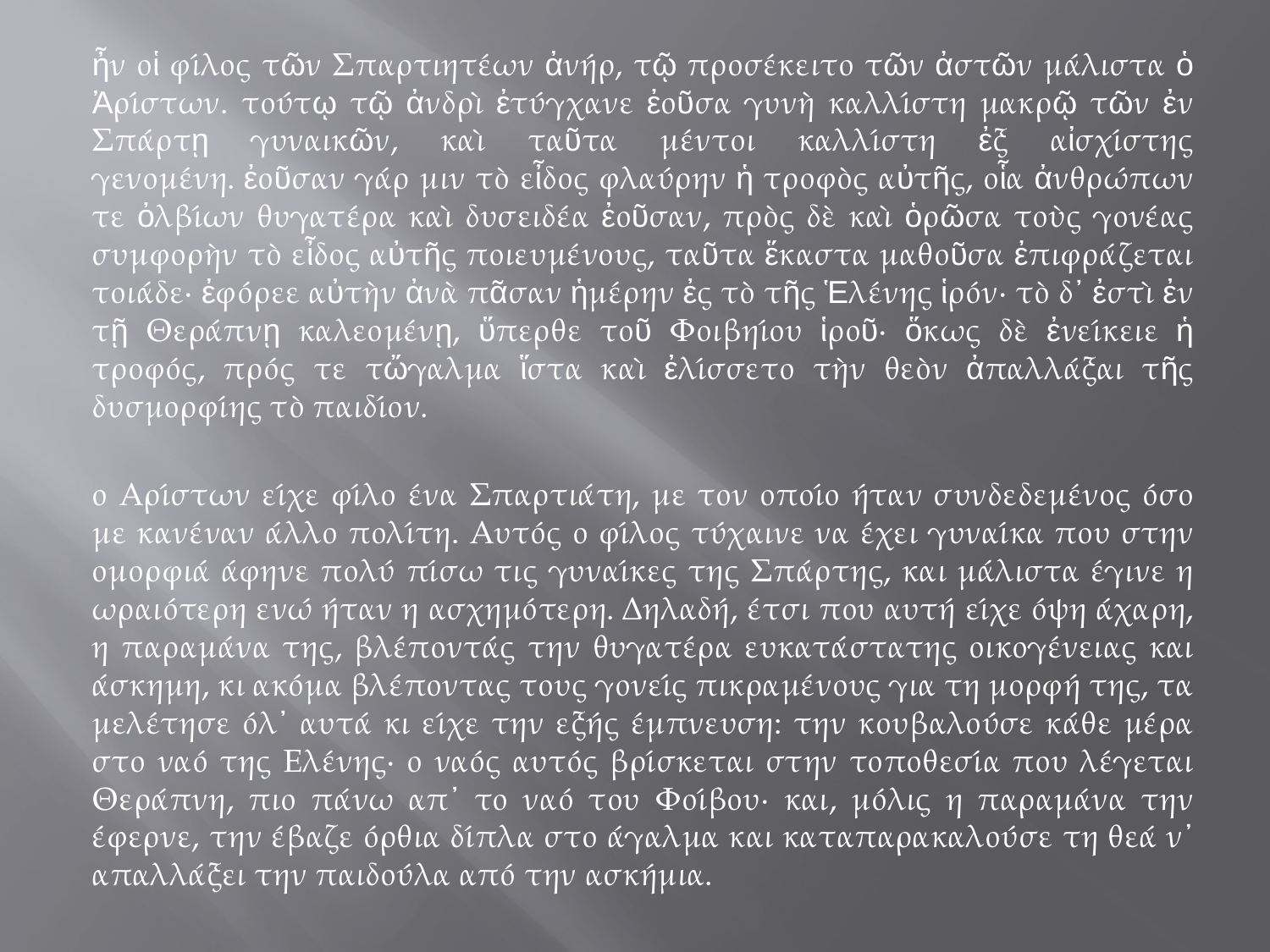

ἦν οἱ φίλος τῶν Σπαρτιητέων ἀνήρ, τῷ προσέκειτο τῶν ἀστῶν μάλιστα ὁ Ἀρίστων. τούτῳ τῷ ἀνδρὶ ἐτύγχανε ἐοῦσα γυνὴ καλλίστη μακρῷ τῶν ἐν Σπάρτῃ γυναικῶν, καὶ ταῦτα μέντοι καλλίστη ἐξ αἰσχίστης γενομένη. ἐοῦσαν γάρ μιν τὸ εἶδος φλαύρην ἡ τροφὸς αὐτῆς, οἷα ἀνθρώπων τε ὀλβίων θυγατέρα καὶ δυσειδέα ἐοῦσαν, πρὸς δὲ καὶ ὁρῶσα τοὺς γονέας συμφορὴν τὸ εἶδος αὐτῆς ποιευμένους, ταῦτα ἕκαστα μαθοῦσα ἐπιφράζεται τοιάδε· ἐφόρεε αὐτὴν ἀνὰ πᾶσαν ἡμέρην ἐς τὸ τῆς Ἑλένης ἱρόν· τὸ δ᾽ ἐστὶ ἐν τῇ Θεράπνῃ καλεομένῃ, ὕπερθε τοῦ Φοιβηίου ἱροῦ· ὅκως δὲ ἐνείκειε ἡ τροφός, πρός τε τὤγαλμα ἵστα καὶ ἐλίσσετο τὴν θεὸν ἀπαλλάξαι τῆς δυσμορφίης τὸ παιδίον.

ο Αρίστων είχε φίλο ένα Σπαρτιάτη, με τον οποίο ήταν συνδεδεμένος όσο με κανέναν άλλο πολίτη. Αυτός ο φίλος τύχαινε να έχει γυναίκα που στην ομορφιά άφηνε πολύ πίσω τις γυναίκες της Σπάρτης, και μάλιστα έγινε η ωραιότερη ενώ ήταν η ασχημότερη. Δηλαδή, έτσι που αυτή είχε όψη άχαρη, η παραμάνα της, βλέποντάς την θυγατέρα ευκατάστατης οικογένειας και άσκημη, κι ακόμα βλέποντας τους γονείς πικραμένους για τη μορφή της, τα μελέτησε όλ᾽ αυτά κι είχε την εξής έμπνευση: την κουβαλούσε κάθε μέρα στο ναό της Ελένης· ο ναός αυτός βρίσκεται στην τοποθεσία που λέγεται Θεράπνη, πιο πάνω απ᾽ το ναό του Φοίβου· και, μόλις η παραμάνα την έφερνε, την έβαζε όρθια δίπλα στο άγαλμα και καταπαρακαλούσε τη θεά ν᾽ απαλλάξει την παιδούλα από την ασκήμια.
#